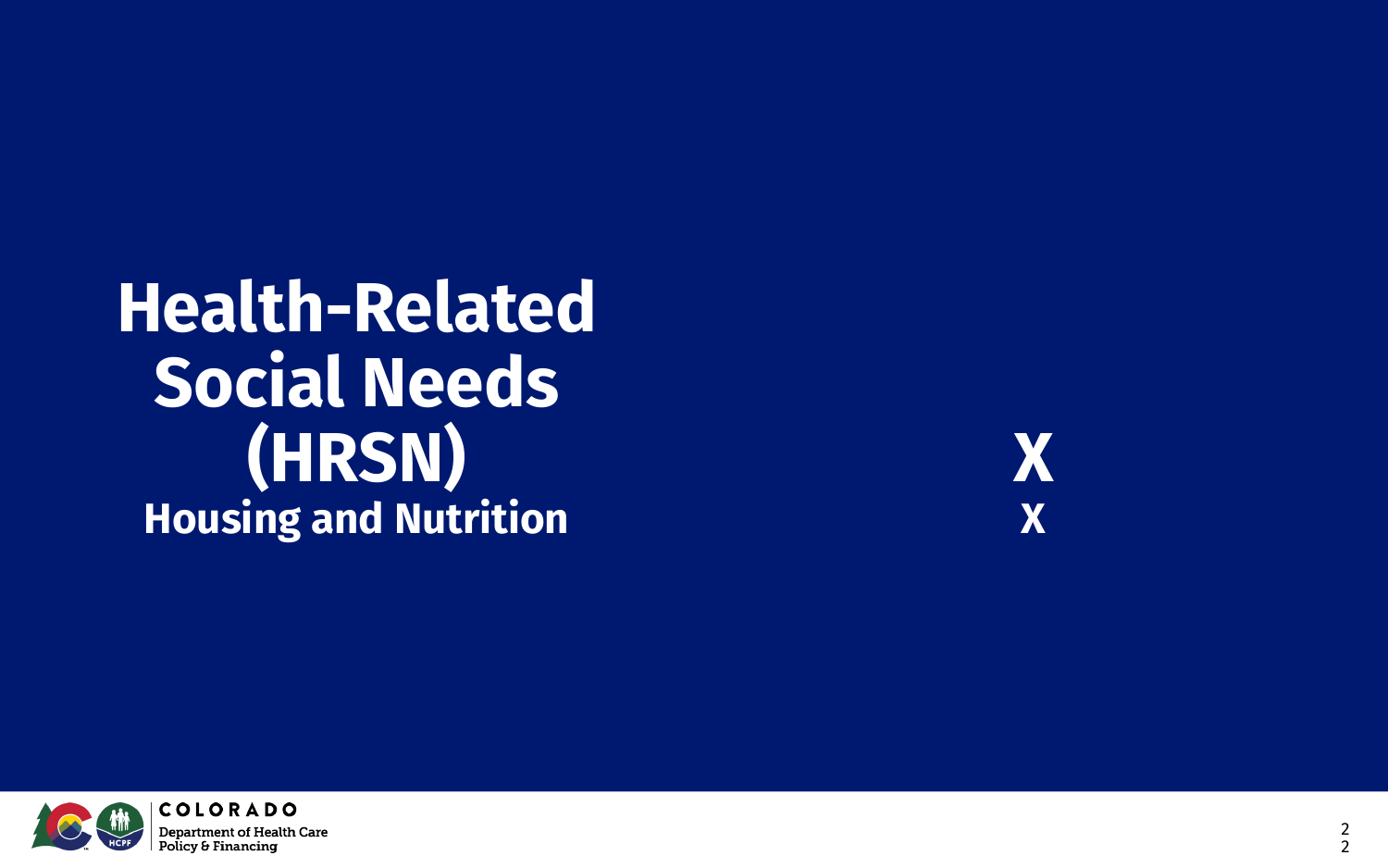

X
X
# Health-Related Social Needs (HRSN)
Housing and Nutrition
22